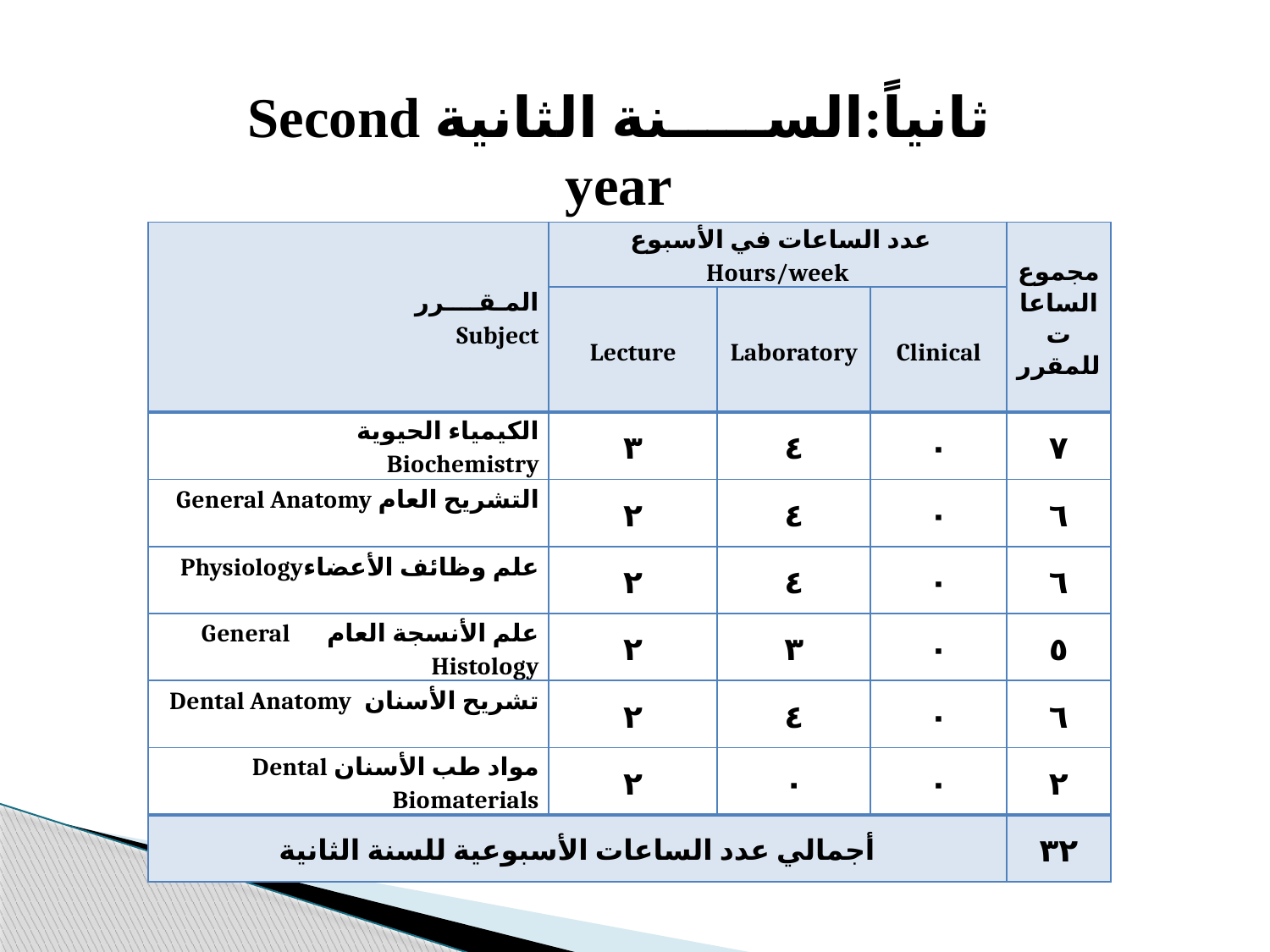

# ثانياً:الســـــنة الثانية Second year
| المـقــــرر Subject | عدد الساعات في الأسبوع Hours/week |  |  | مجموع الساعات للمقرر |
| --- | --- | --- | --- | --- |
|  | Lecture | Laboratory | Clinical |  |
| الكيمياء الحيوية Biochemistry | ٣ | ٤ | ٠ | ٧ |
| التشريح العام General Anatomy | ٢ | ٤ | ٠ | ٦ |
| علم وظائف الأعضاءPhysiology | ٢ | ٤ | ٠ | ٦ |
| علم الأنسجة العام General Histology | ٢ | ٣ | ٠ | ٥ |
| تشريح الأسنان Dental Anatomy | ٢ | ٤ | ٠ | ٦ |
| مواد طب الأسنان Dental Biomaterials | ٢ | ٠ | ٠ | ٢ |
| أجمالي عدد الساعات الأسبوعية للسنة الثانية |  |  |  | ٣٢ |